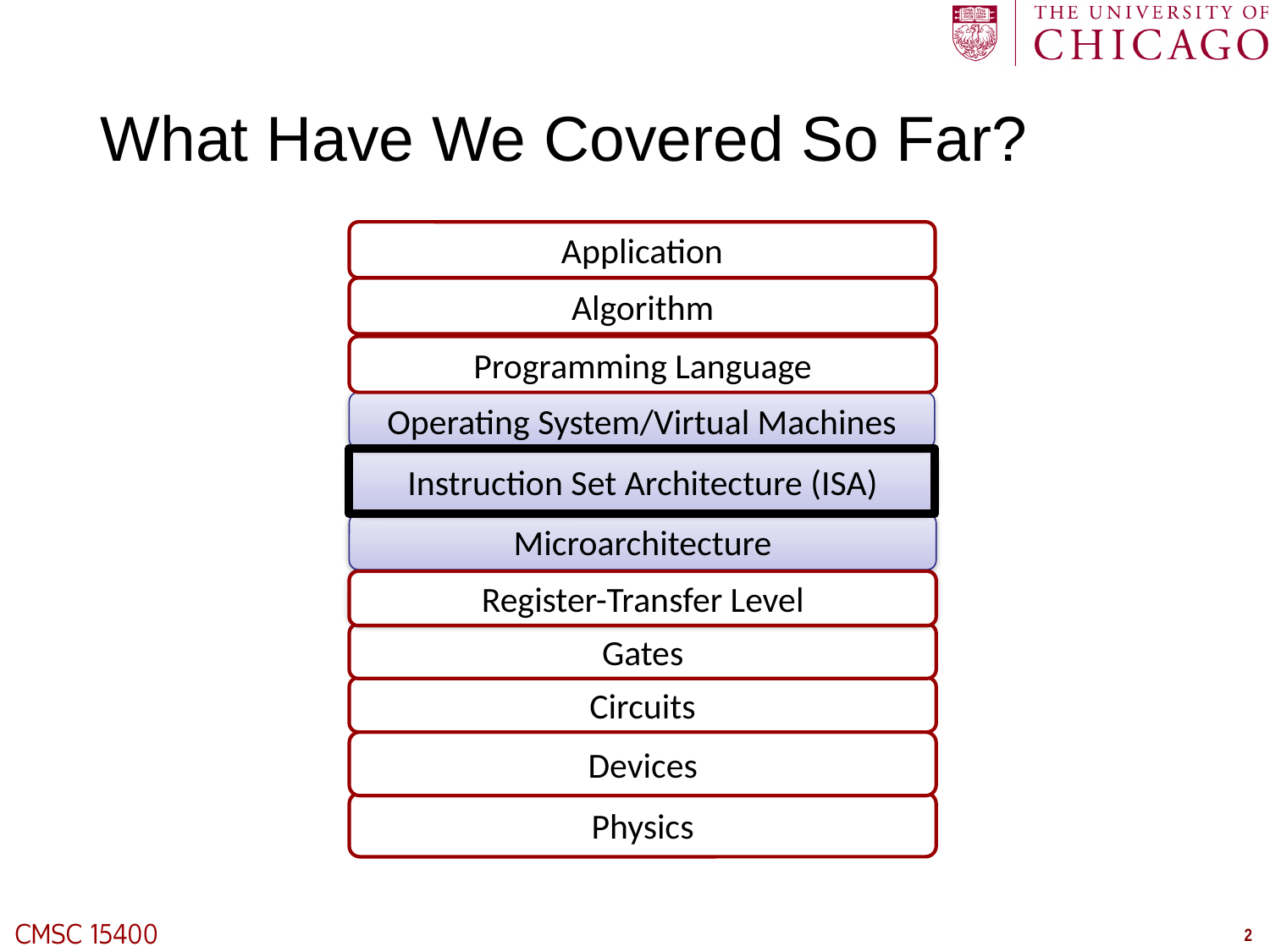

# What Have We Covered So Far?
Application
Algorithm
Programming Language
Operating System/Virtual Machines
Instruction Set Architecture (ISA)

Microarchitecture
Register-Transfer Level
Register-Transfer Level
Gates
Circuits
Devices
Physics